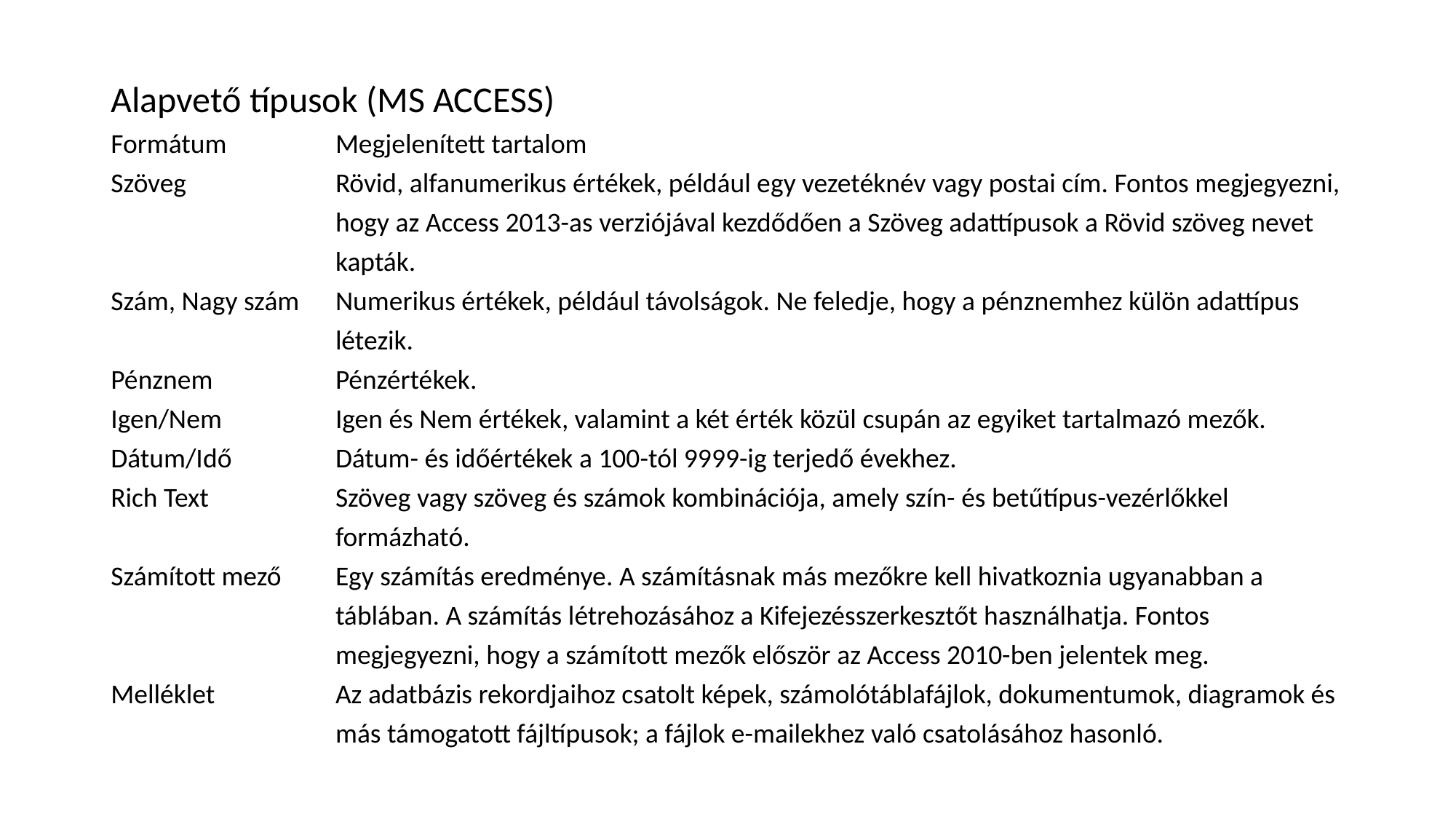

Alapvető típusok (MS ACCESS)
Formátum	Megjelenített tartalom
Szöveg	Rövid, alfanumerikus értékek, például egy vezetéknév vagy postai cím. Fontos megjegyezni, hogy az Access 2013-as verziójával kezdődően a Szöveg adattípusok a Rövid szöveg nevet kapták.
Szám, Nagy szám	Numerikus értékek, például távolságok. Ne feledje, hogy a pénznemhez külön adattípus létezik.
Pénznem	Pénzértékek.
Igen/Nem	Igen és Nem értékek, valamint a két érték közül csupán az egyiket tartalmazó mezők.
Dátum/Idő	Dátum- és időértékek a 100-tól 9999-ig terjedő évekhez.
Rich Text	Szöveg vagy szöveg és számok kombinációja, amely szín- és betűtípus-vezérlőkkel formázható.
Számított mező	Egy számítás eredménye. A számításnak más mezőkre kell hivatkoznia ugyanabban a táblában. A számítás létrehozásához a Kifejezésszerkesztőt használhatja. Fontos megjegyezni, hogy a számított mezők először az Access 2010-ben jelentek meg.
Melléklet	Az adatbázis rekordjaihoz csatolt képek, számolótáblafájlok, dokumentumok, diagramok és más támogatott fájltípusok; a fájlok e-mailekhez való csatolásához hasonló.